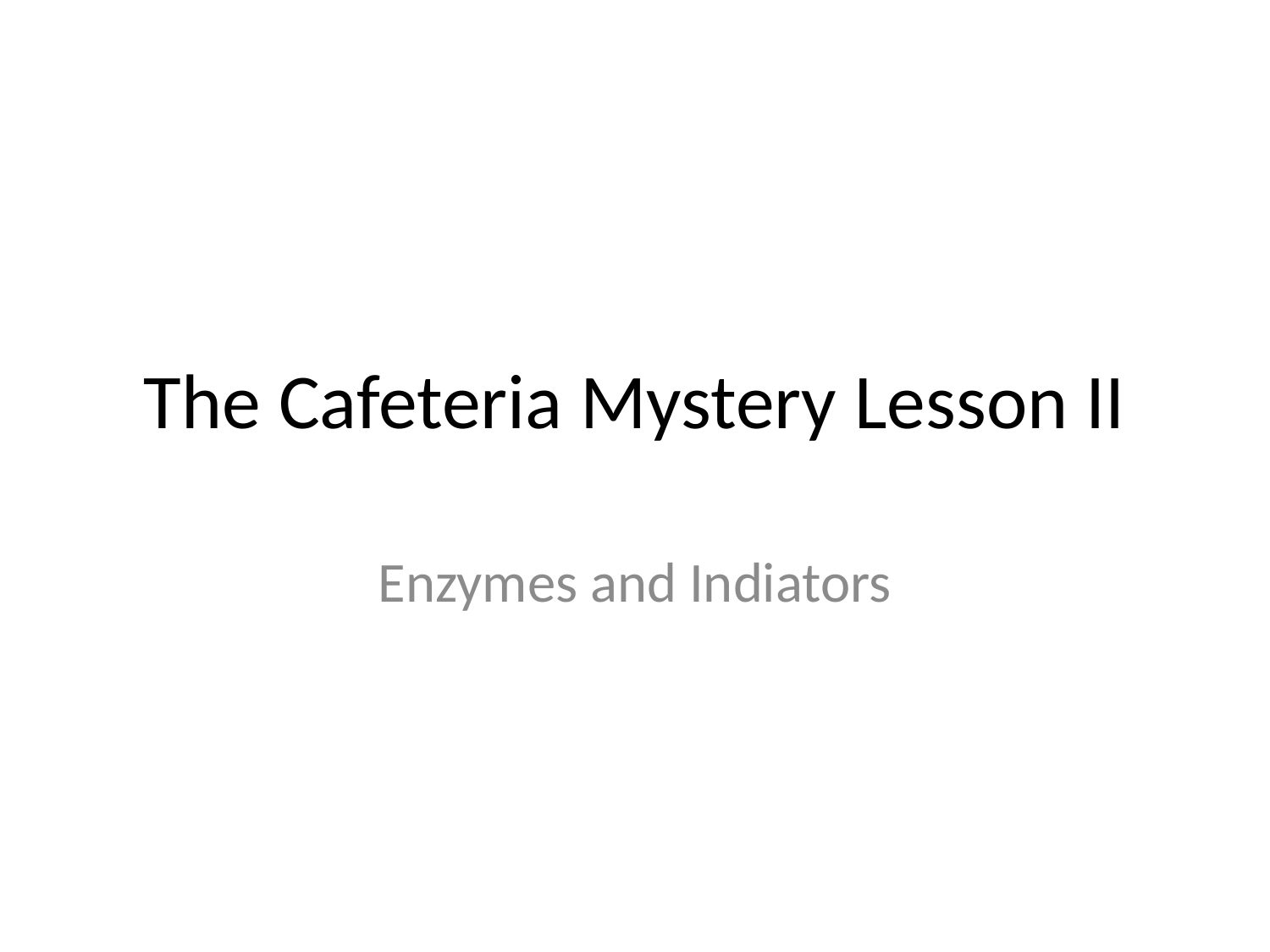

# The Cafeteria Mystery Lesson II
Enzymes and Indiators